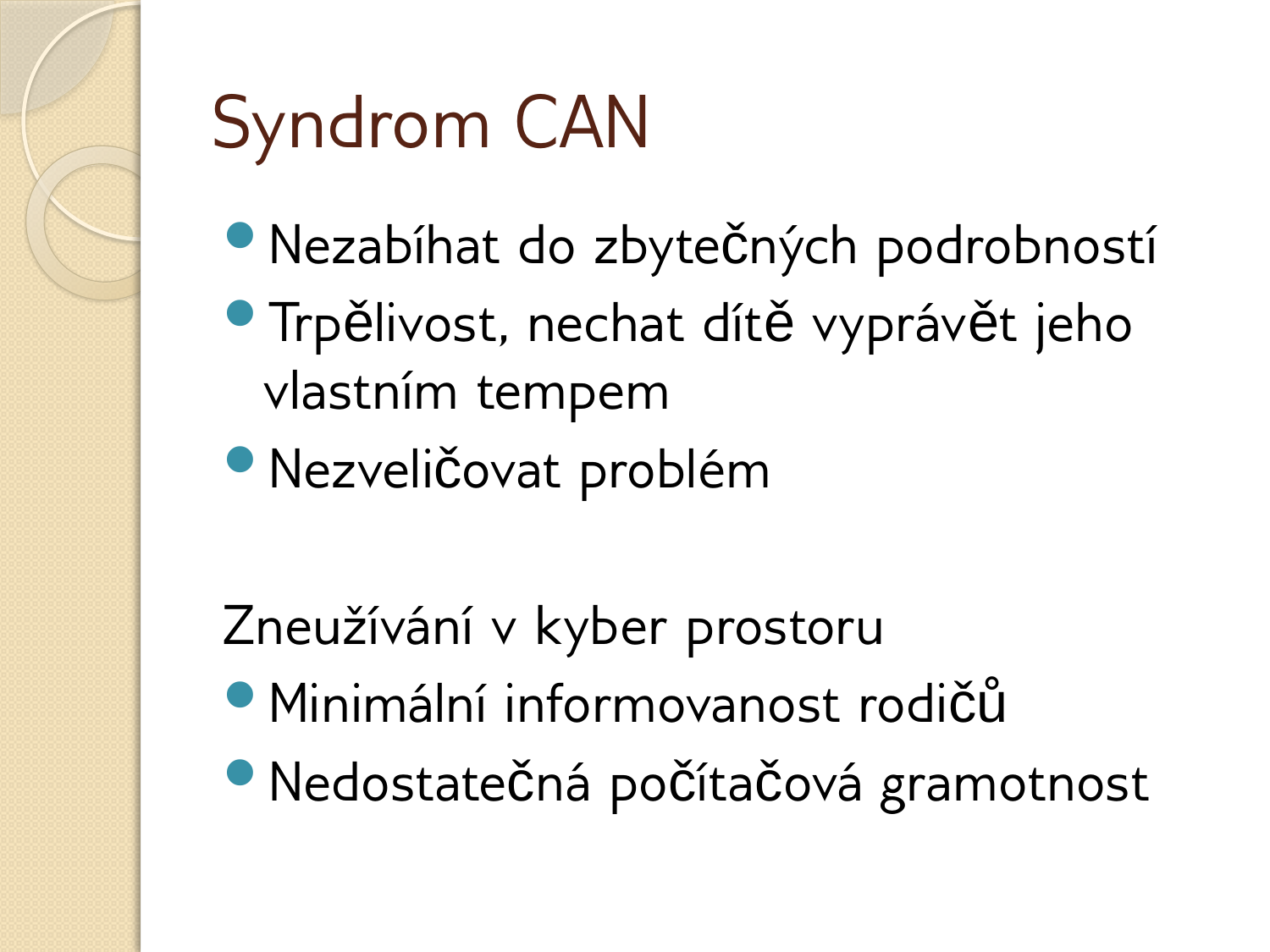

# Syndrom CAN
Nezabíhat do zbytečných podrobností
Trpělivost, nechat dítě vyprávět jeho vlastním tempem
Nezveličovat problém

Zneužívání v kyber prostoru
Minimální informovanost rodičů
Nedostatečná počítačová gramotnost